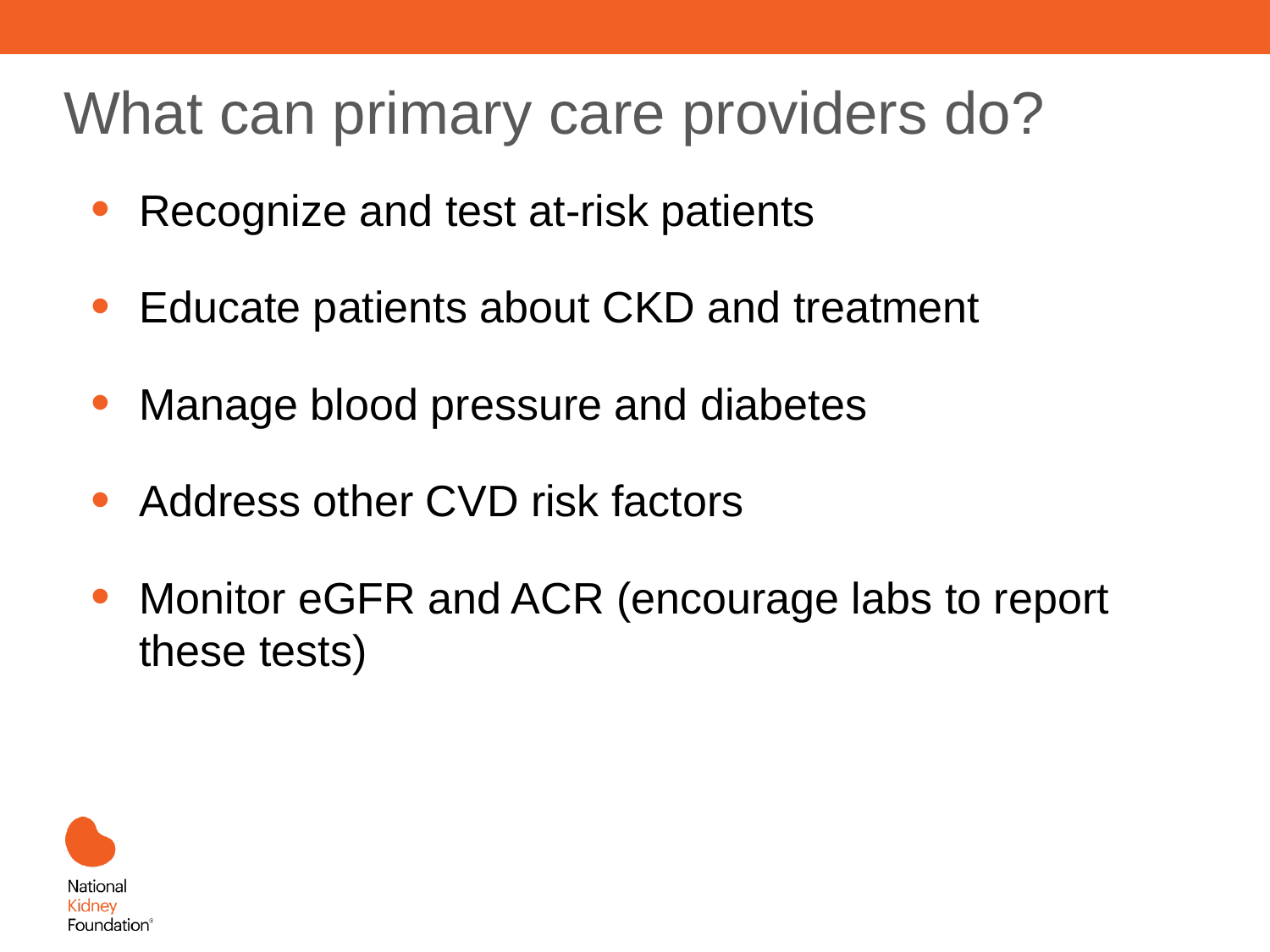

# What can primary care providers do?
Recognize and test at-risk patients
Educate patients about CKD and treatment
Manage blood pressure and diabetes
Address other CVD risk factors
Monitor eGFR and ACR (encourage labs to report these tests)